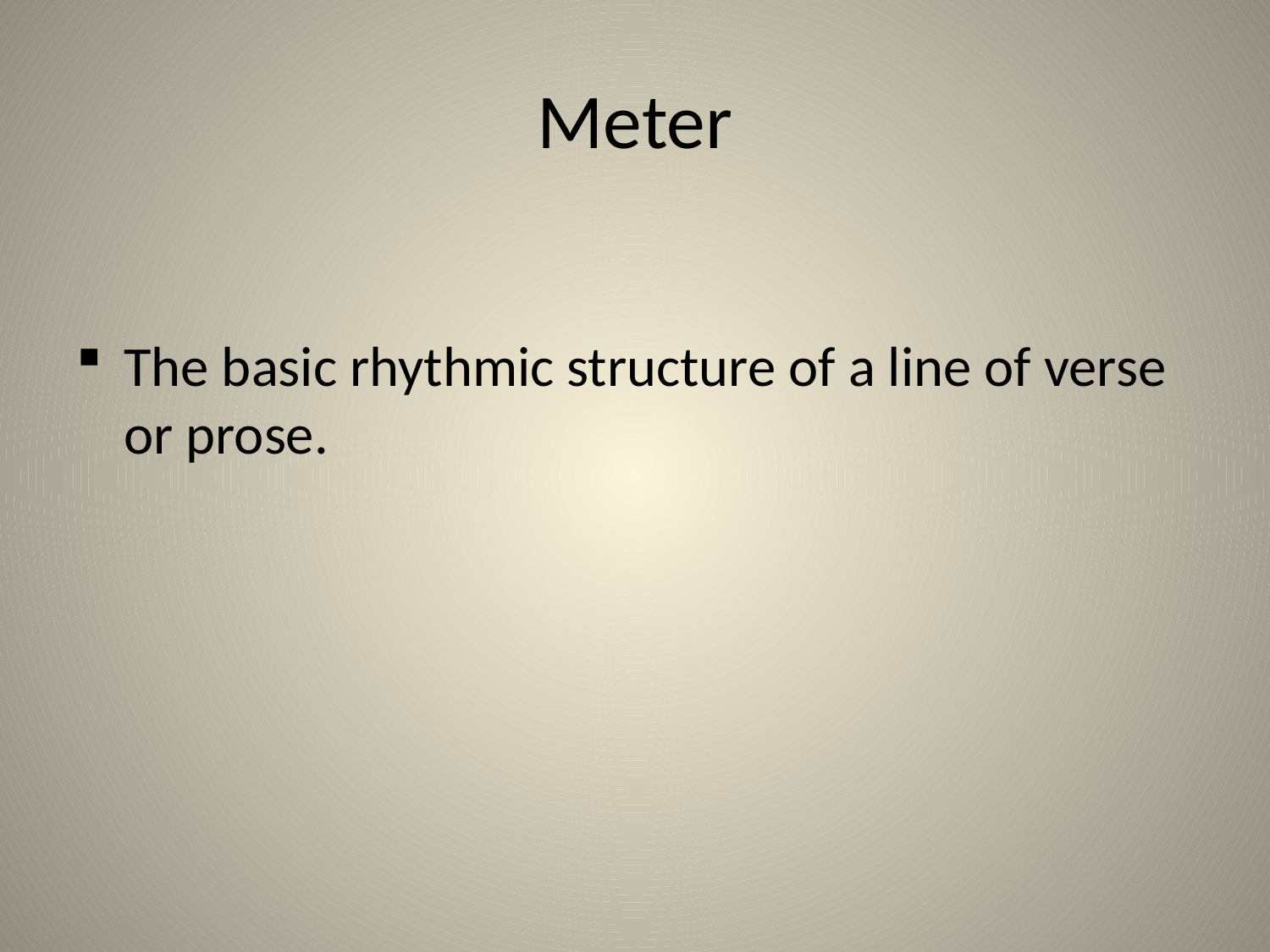

# Meter
The basic rhythmic structure of a line of verse or prose.